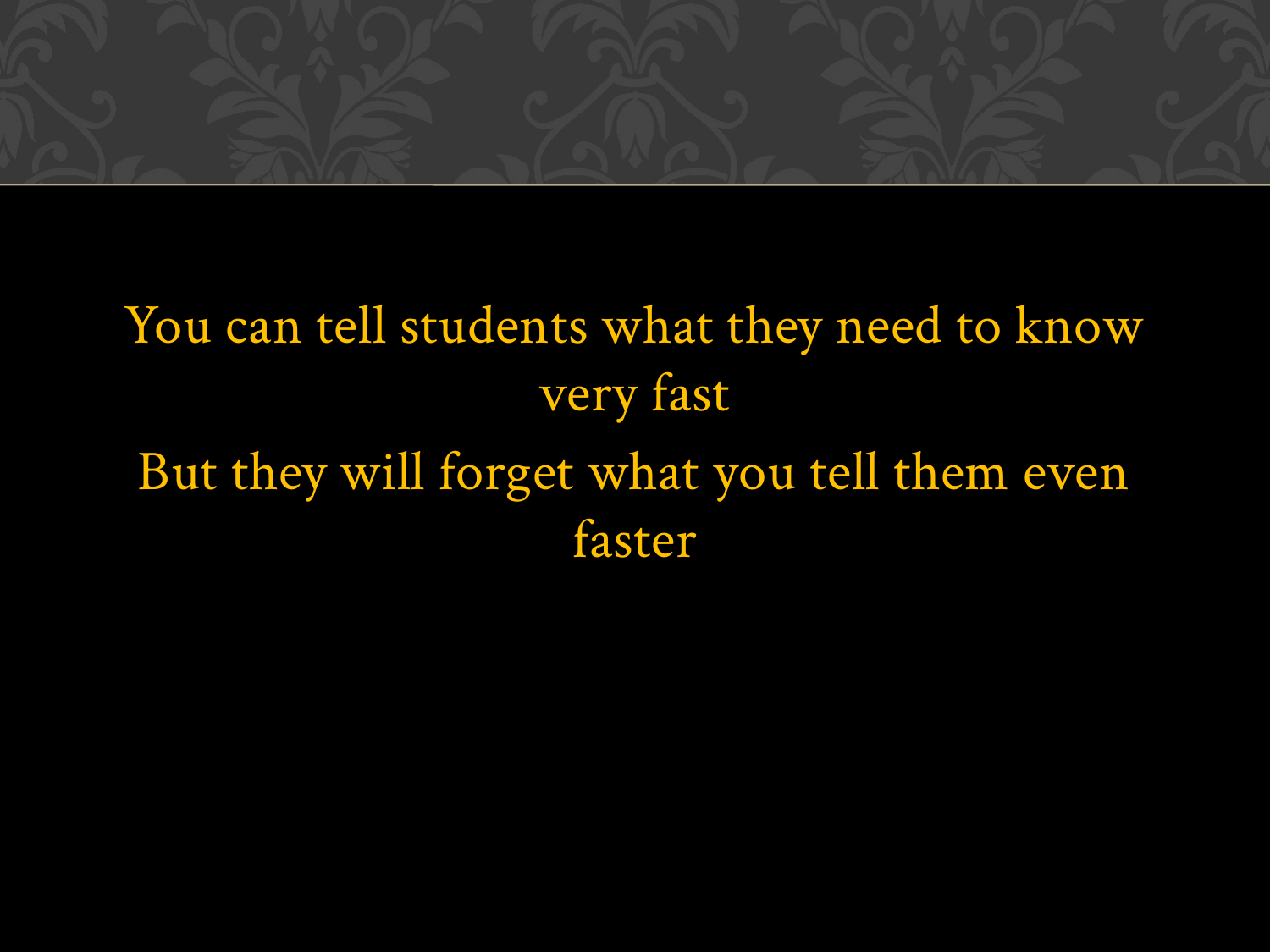

#
You can tell students what they need to know very fast
But they will forget what you tell them even faster